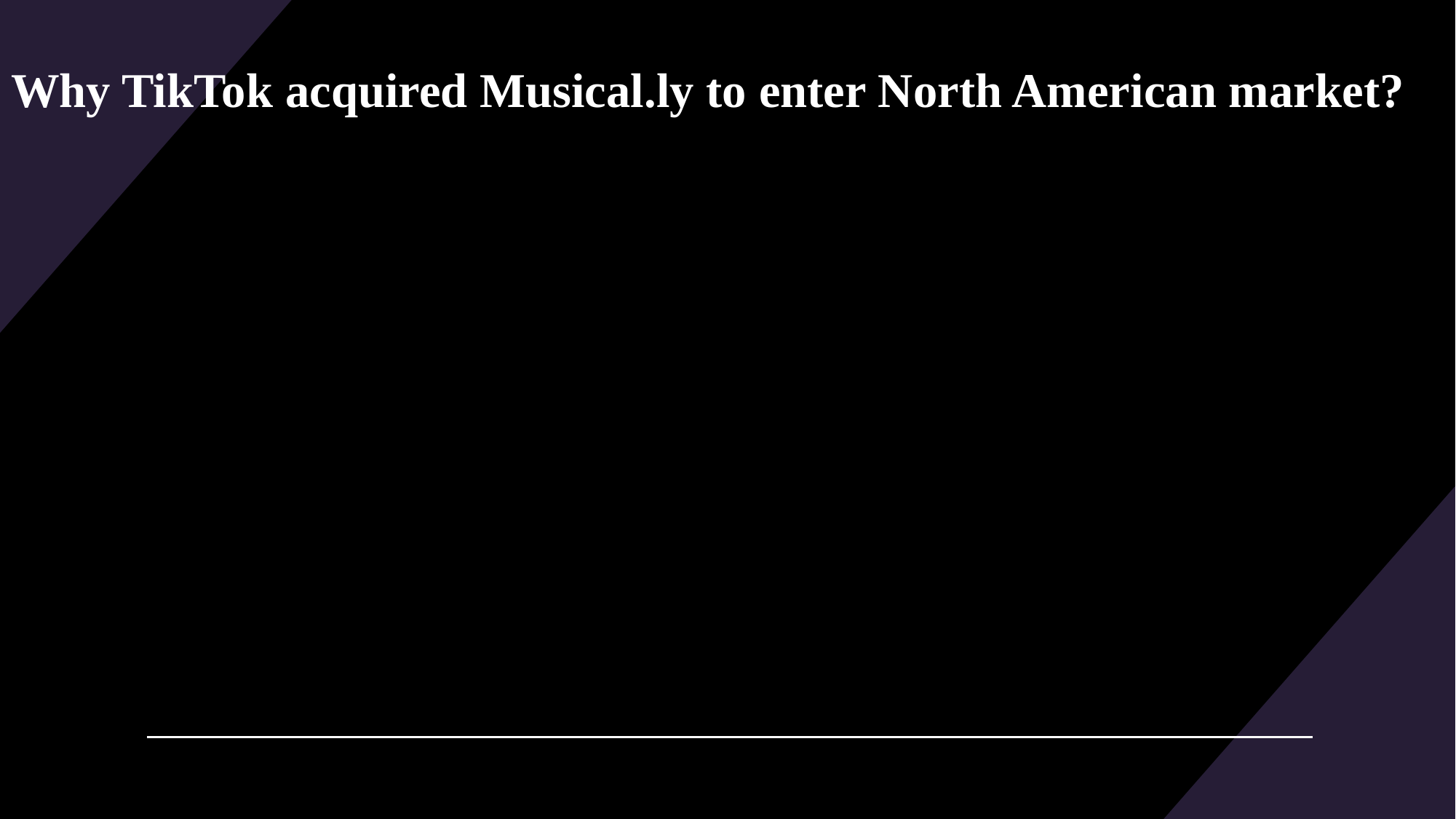

# Why TikTok acquired Musical.ly to enter North American market?